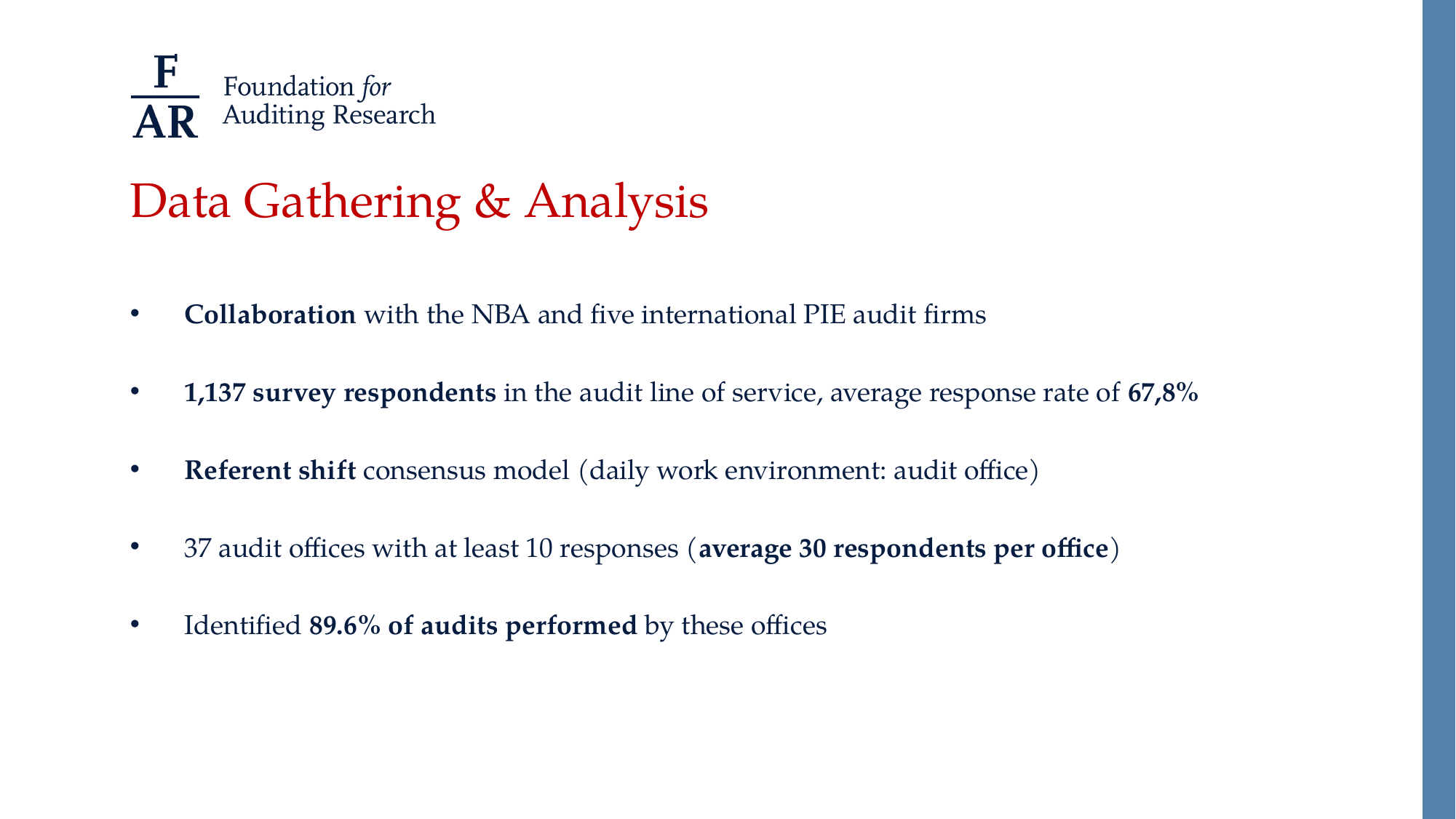

# Data Gathering & Analysis
Collaboration with the NBA and five international PIE audit firms
1,137 survey respondents in the audit line of service, average response rate of 67,8%
Referent shift consensus model (daily work environment: audit office)
37 audit offices with at least 10 responses (average 30 respondents per office)
Identified 89.6% of audits performed by these offices